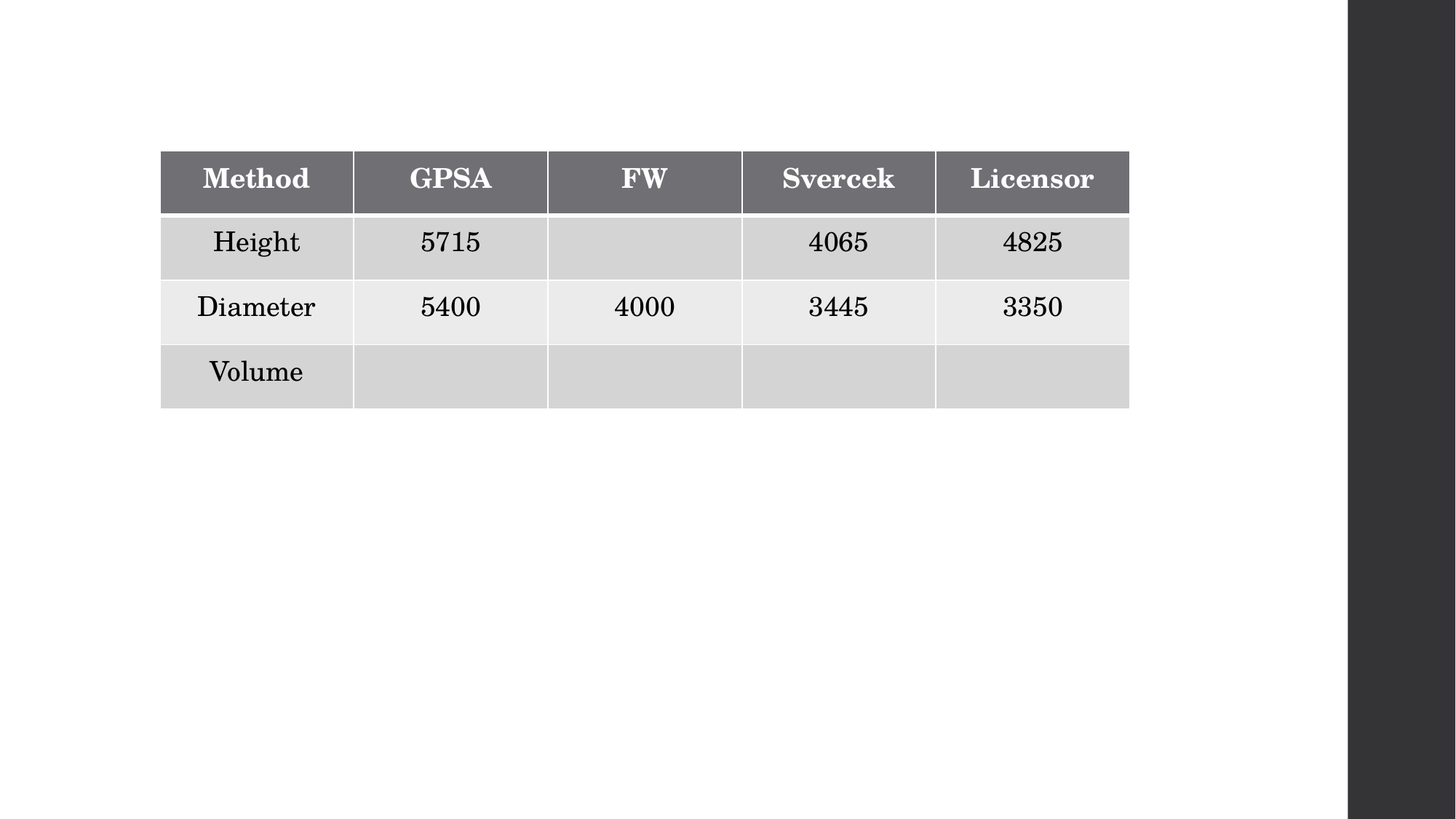

| Method | GPSA | FW | Svercek | Licensor |
| --- | --- | --- | --- | --- |
| Height | 5715 |  | 4065 | 4825 |
| Diameter | 5400 | 4000 | 3445 | 3350 |
| Volume |  |  |  |  |